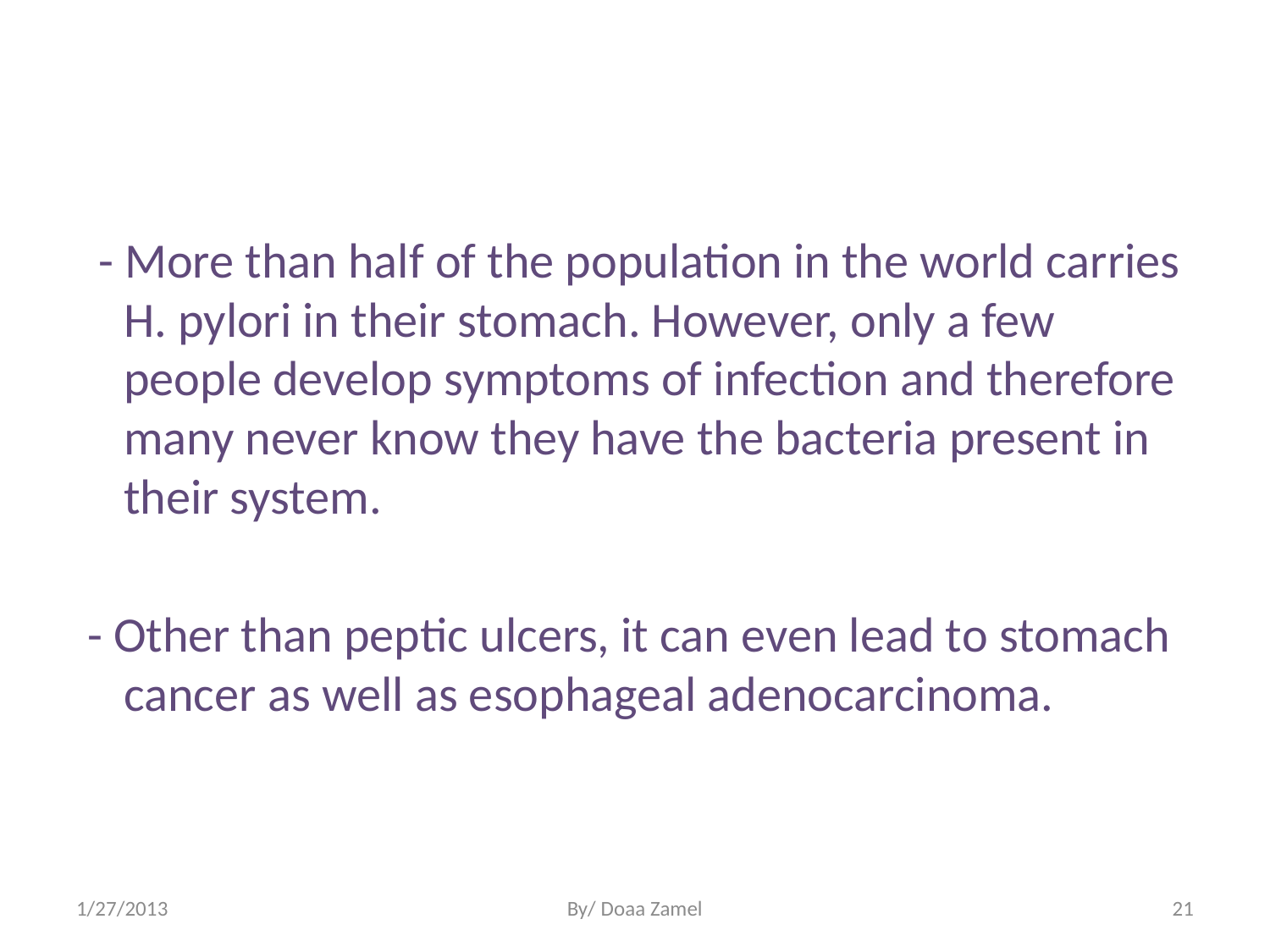

- More than half of the population in the world carries H. pylori in their stomach. However, only a few people develop symptoms of infection and therefore many never know they have the bacteria present in their system.

 - Other than peptic ulcers, it can even lead to stomach cancer as well as esophageal adenocarcinoma.
1/27/2013
By/ Doaa Zamel
21